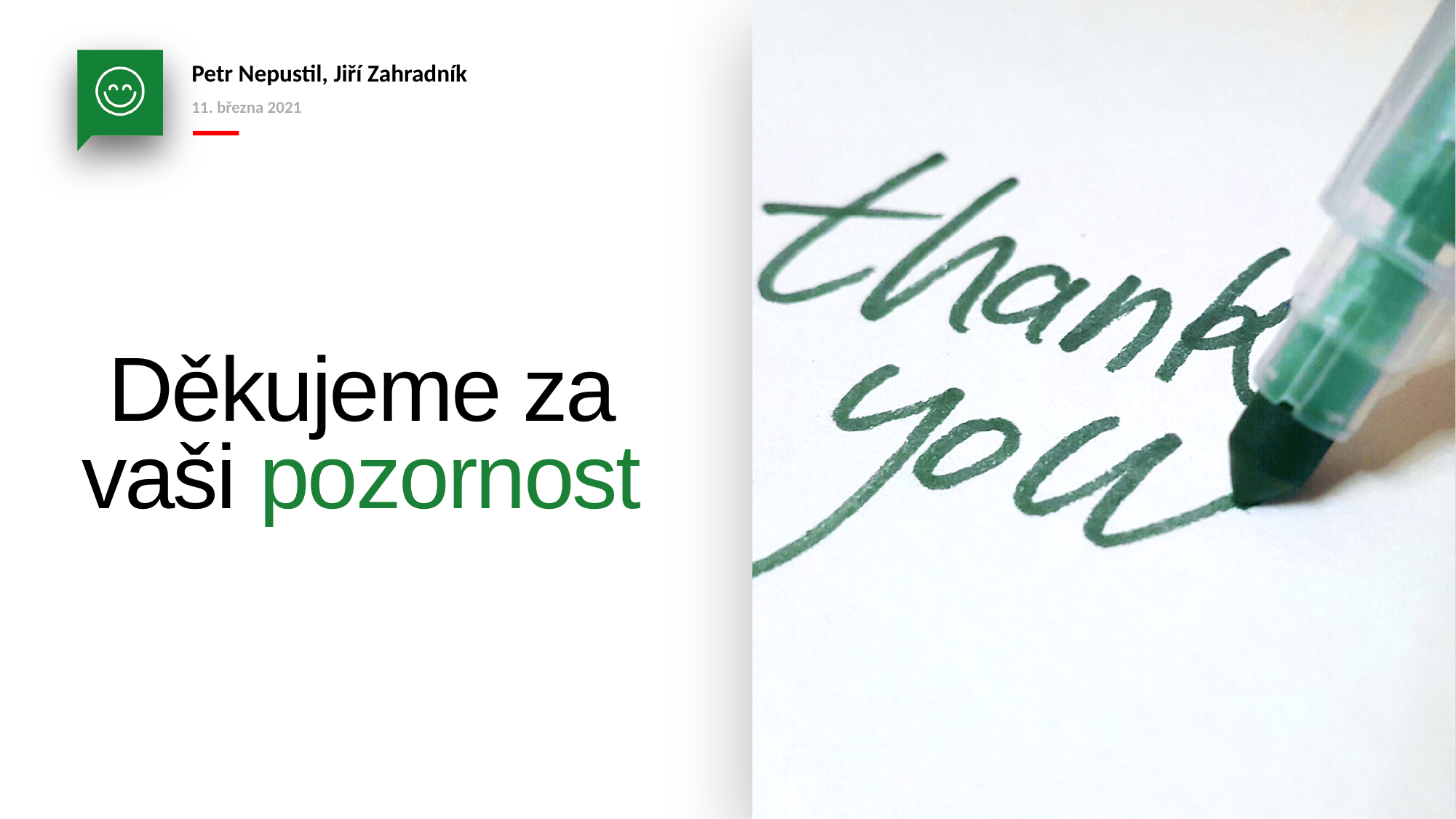

Petr Nepustil, Jiří Zahradník
11. března 2021